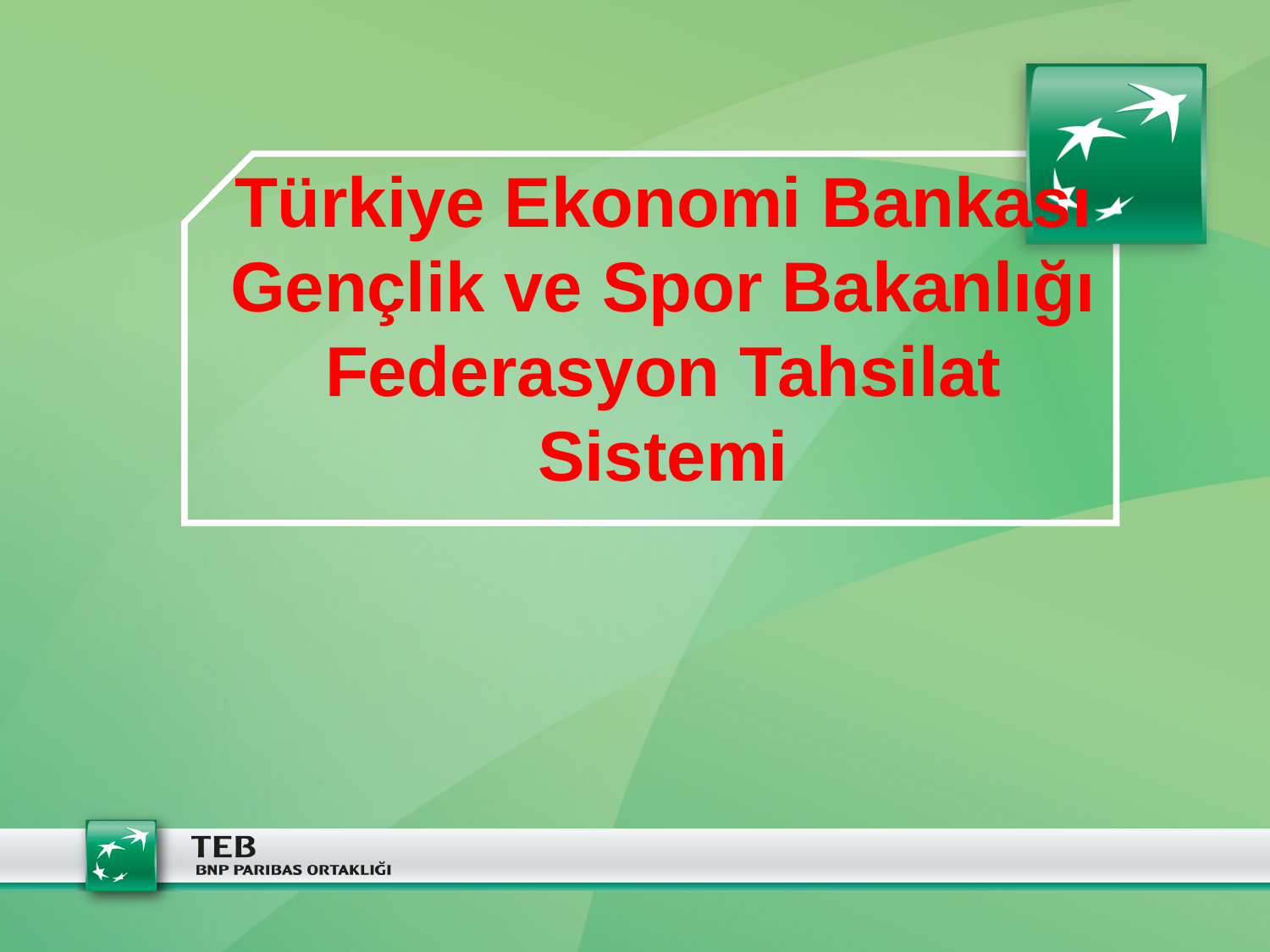

# Türkiye Ekonomi Bankası Gençlik ve Spor Bakanlığı Federasyon Tahsilat Sistemi